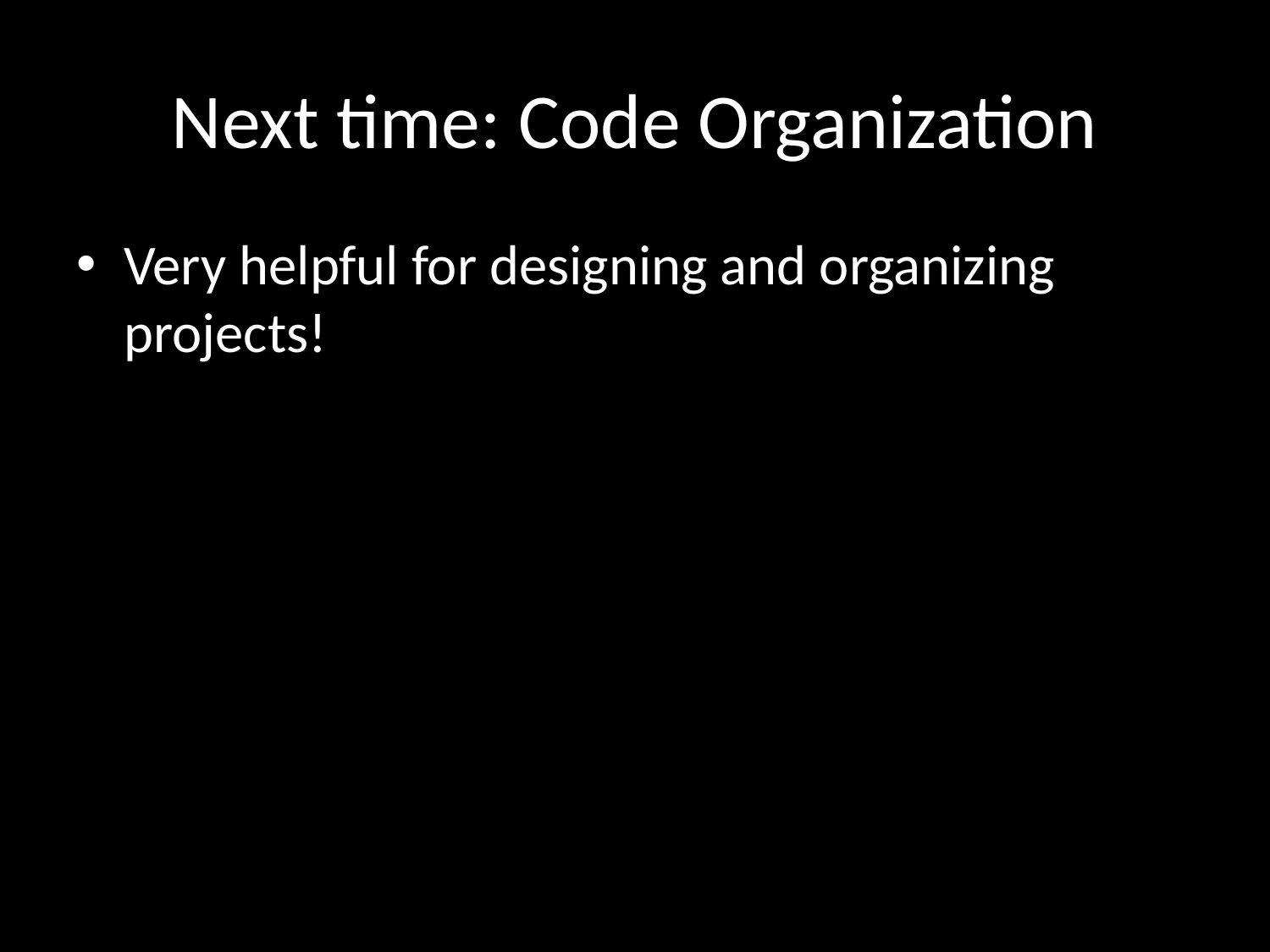

# Next time: Code Organization
Very helpful for designing and organizing projects!